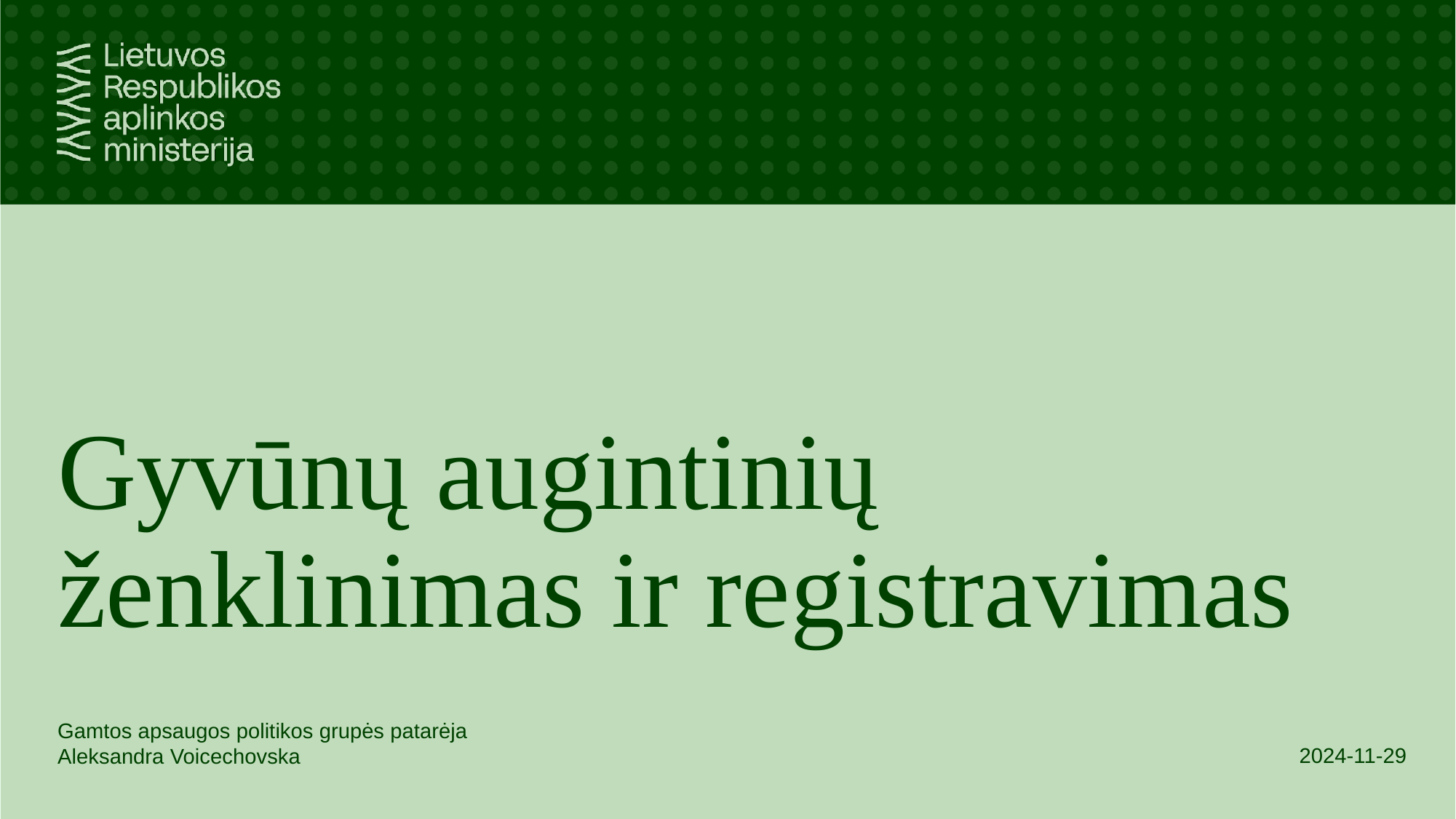

Gyvūnų augintinių ženklinimas ir registravimas
Gamtos apsaugos politikos grupės patarėja
Aleksandra Voicechovska
2024-11-29